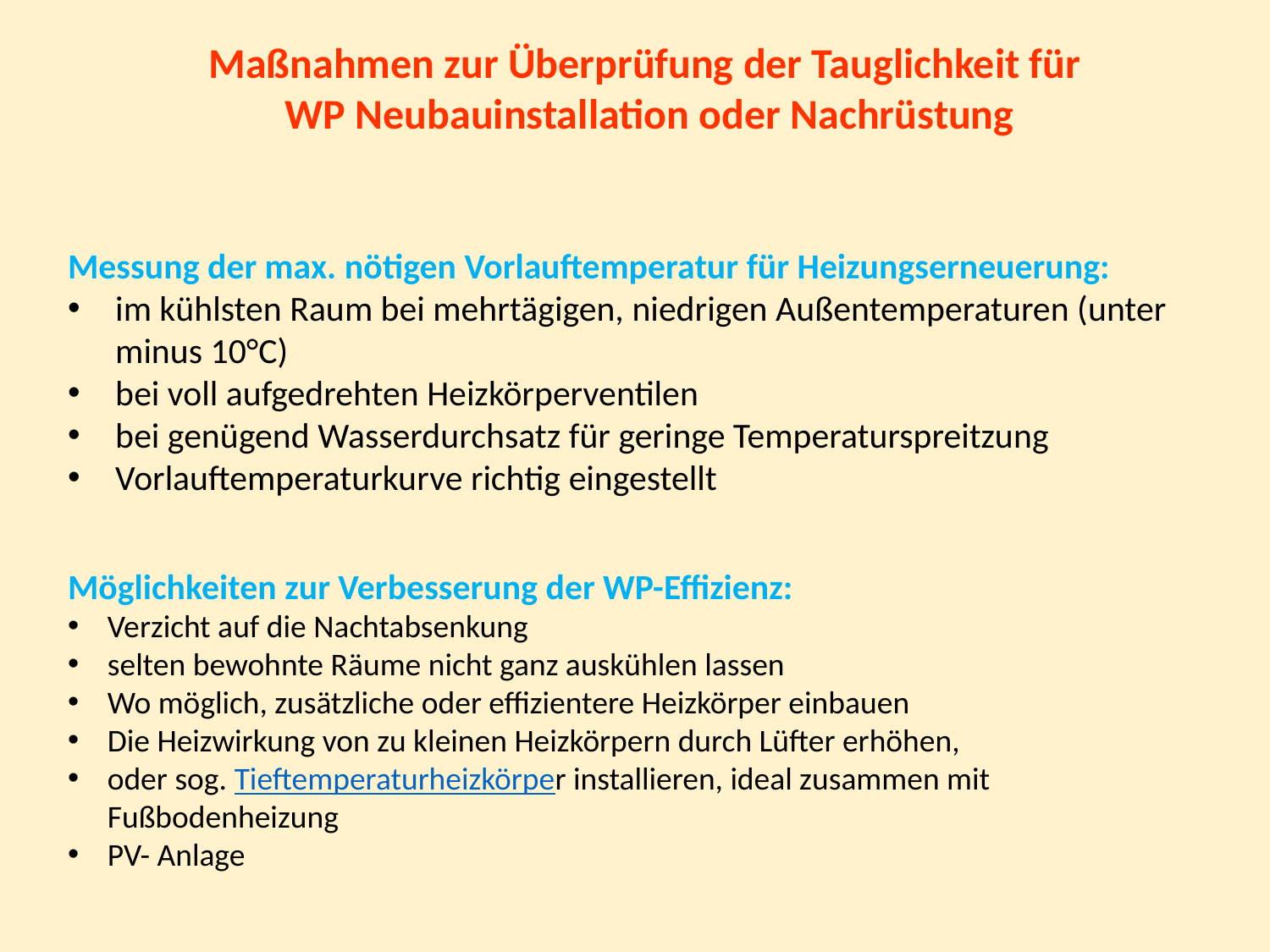

Maßnahmen zur Überprüfung der Tauglichkeit für
WP Neubauinstallation oder Nachrüstung
Messung der max. nötigen Vorlauftemperatur für Heizungserneuerung:
im kühlsten Raum bei mehrtägigen, niedrigen Außentemperaturen (unter minus 10°C)
bei voll aufgedrehten Heizkörperventilen
bei genügend Wasserdurchsatz für geringe Temperaturspreitzung
Vorlauftemperaturkurve richtig eingestellt

Möglichkeiten zur Verbesserung der WP-Effizienz:
Verzicht auf die Nachtabsenkung
selten bewohnte Räume nicht ganz auskühlen lassen
Wo möglich, zusätzliche oder effizientere Heizkörper einbauen
Die Heizwirkung von zu kleinen Heizkörpern durch Lüfter erhöhen,
oder sog. Tieftemperaturheizkörper installieren, ideal zusammen mit Fußbodenheizung
PV- Anlage